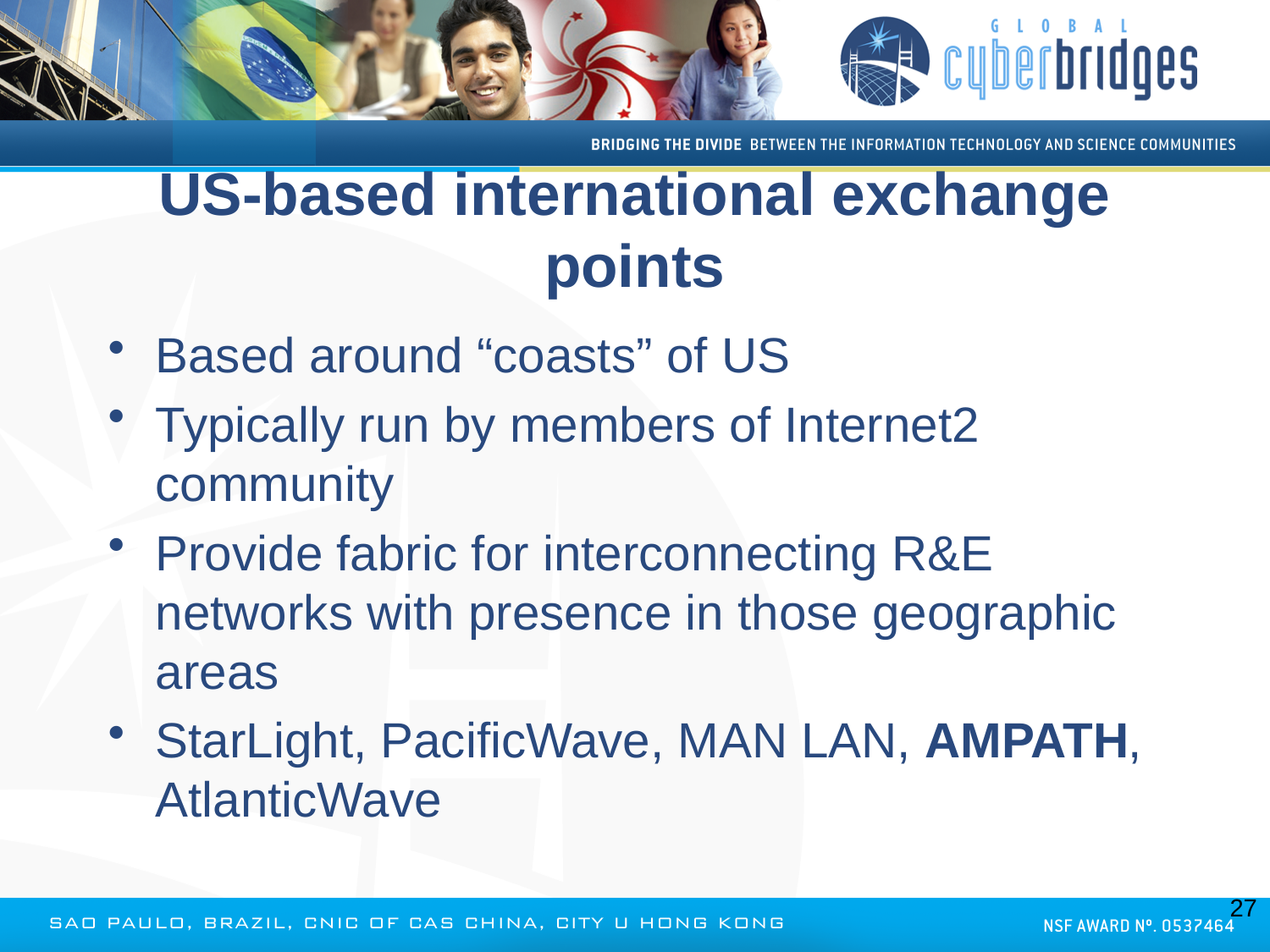

# US-based international exchange points
Based around “coasts” of US
Typically run by members of Internet2 community
Provide fabric for interconnecting R&E networks with presence in those geographic areas
StarLight, PacificWave, MAN LAN, AMPATH, AtlanticWave
27